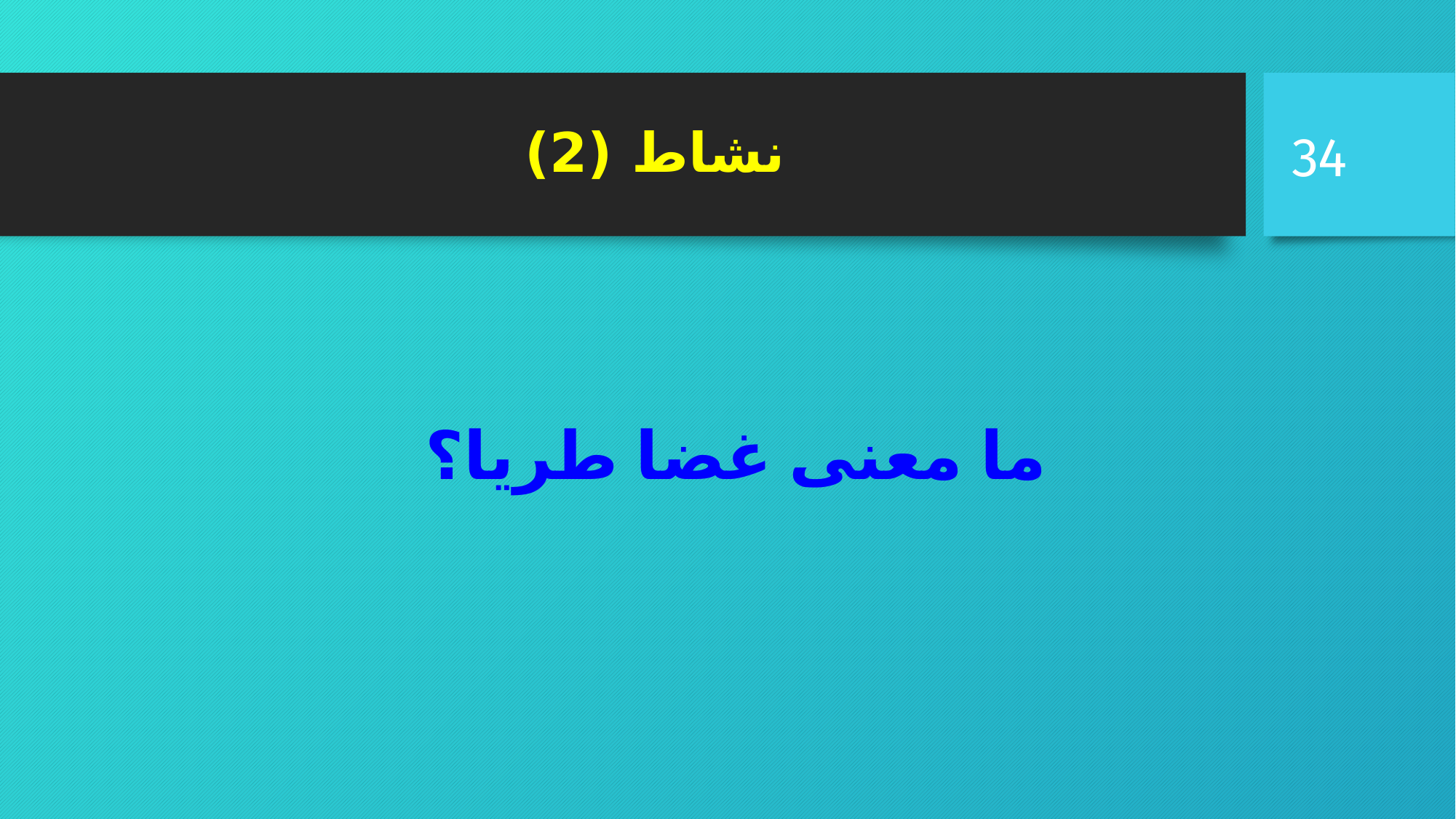

34
# نشاط (2)

ما معنى غضا طريا؟